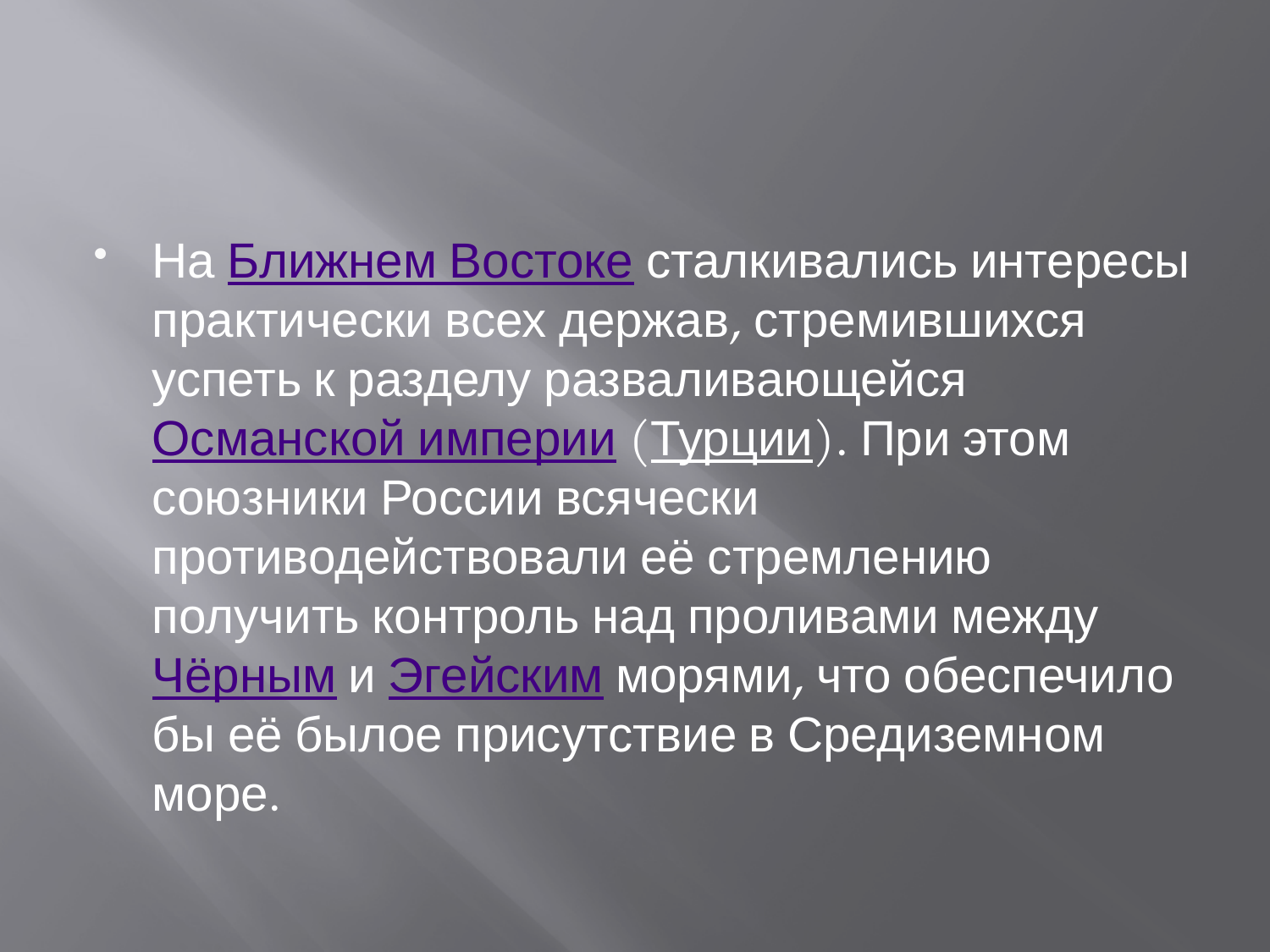

#
На Ближнем Востоке сталкивались интересы практически всех держав, стремившихся успеть к разделу разваливающейся Османской империи (Турции). При этом союзники России всячески противодействовали её стремлению получить контроль над проливами между Чёрным и Эгейским морями, что обеспечило бы её былое присутствие в Средиземном море.